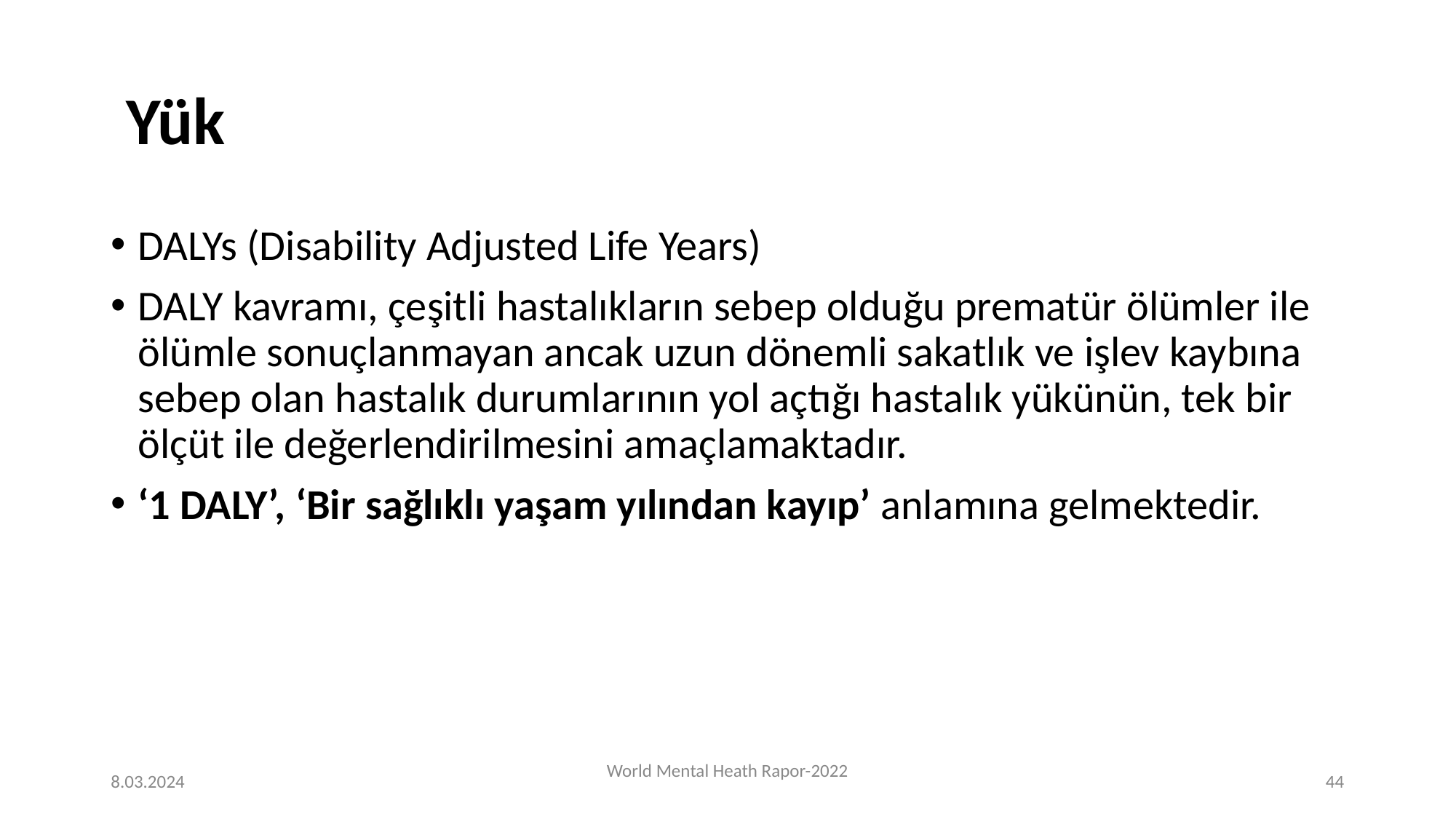

# Yük
DALYs (Disability Adjusted Life Years)
DALY kavramı, çeşitli hastalıkların sebep olduğu prematür ölümler ile ölümle sonuçlanmayan ancak uzun dönemli sakatlık ve işlev kaybına sebep olan hastalık durumlarının yol açtığı hastalık yükünün, tek bir ölçüt ile değerlendirilmesini amaçlamaktadır.
‘1 DALY’, ‘Bir sağlıklı yaşam yılından kayıp’ anlamına gelmektedir.
8.03.2024
World Mental Heath Rapor-2022

44